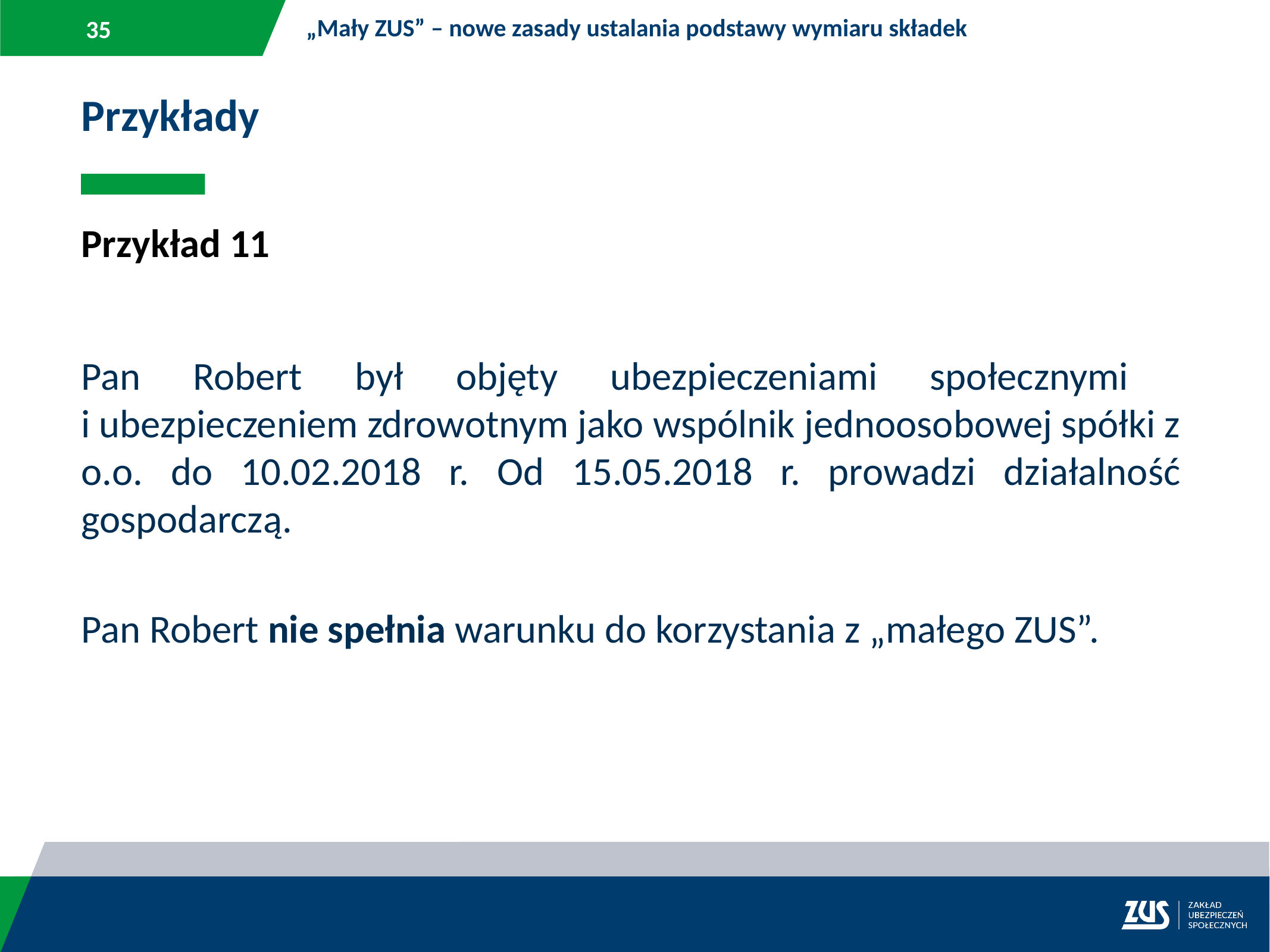

„Mały ZUS” – nowe zasady ustalania podstawy wymiaru składek

Przykłady

Przykład 11

Pan Robert był objęty ubezpieczeniami społecznymi
i ubezpieczeniem zdrowotnym jako wspólnik jednoosobowej spółki z o.o. do 10.02.2018 r. Od 15.05.2018 r. prowadzi działalność gospodarczą.

Pan Robert nie spełnia warunku do korzystania z „małego ZUS”.